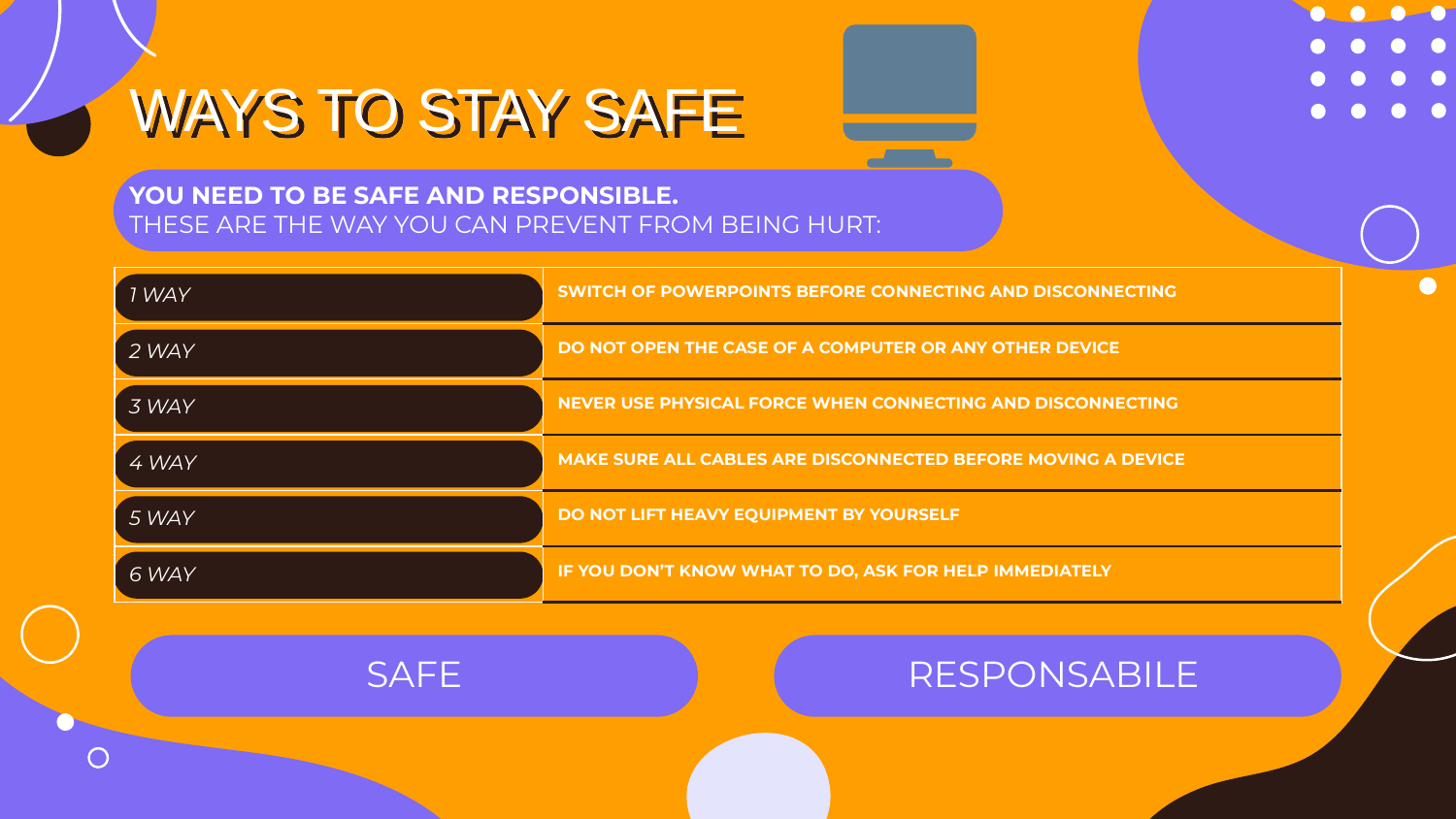

# WAYS TO STAY SAFE

YOU NEED TO BE SAFE AND RESPONSIBLE.
THESE ARE THE WAY YOU CAN PREVENT FROM BEING HURT:
| 1 WAY | SWITCH OF POWERPOINTS BEFORE CONNECTING AND DISCONNECTING |
| --- | --- |
| 2 WAY | DO NOT OPEN THE CASE OF A COMPUTER OR ANY OTHER DEVICE |
| 3 WAY | NEVER USE PHYSICAL FORCE WHEN CONNECTING AND DISCONNECTING |
| 4 WAY | MAKE SURE ALL CABLES ARE DISCONNECTED BEFORE MOVING A DEVICE |
| 5 WAY | DO NOT LIFT HEAVY EQUIPMENT BY YOURSELF |
| 6 WAY | IF YOU DON’T KNOW WHAT TO DO, ASK FOR HELP IMMEDIATELY |

SAFE
RESPONSABILE